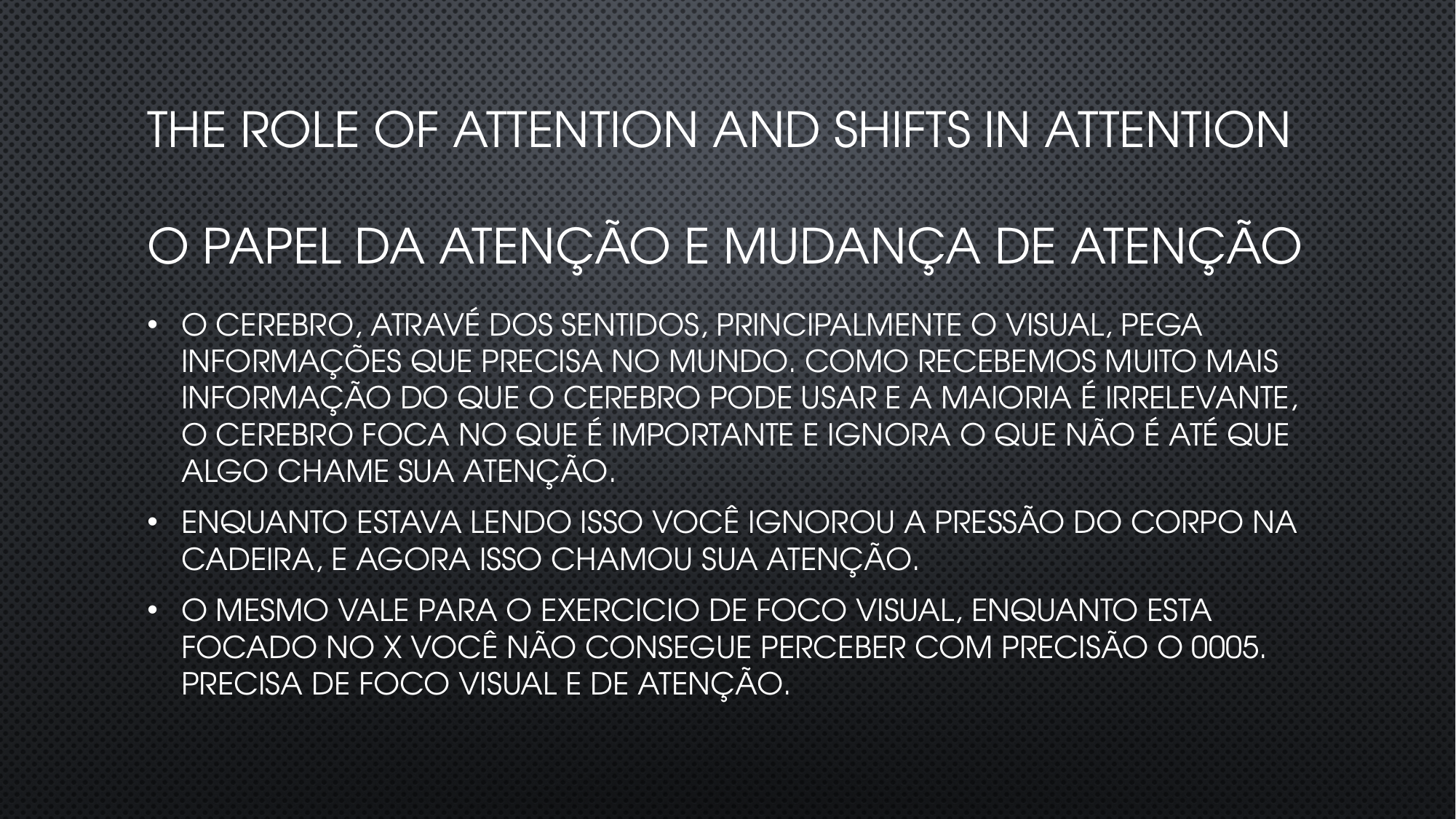

# The Role of Attention and Shifts in Attention o papel da atenção e mudança de atenção
o cerebro, atravé dos sentidos, principalmente o visual, pega informações que precisa no mundo. como recebemos muito mais informação do que o cerebro pode usar e a maioria é irrelevante, o cerebro foca no que é importante e ignora o que não é até que algo chame sua atenção.
enquanto estava lendo isso você ignorou a pressão do corpo na cadeira, e agora isso chamou sua atenção.
o mesmo vale para o exercicio de foco visual, enquanto esta focado no x você não consegue perceber com precisão o 0005. precisa de foco visual e de atenção.